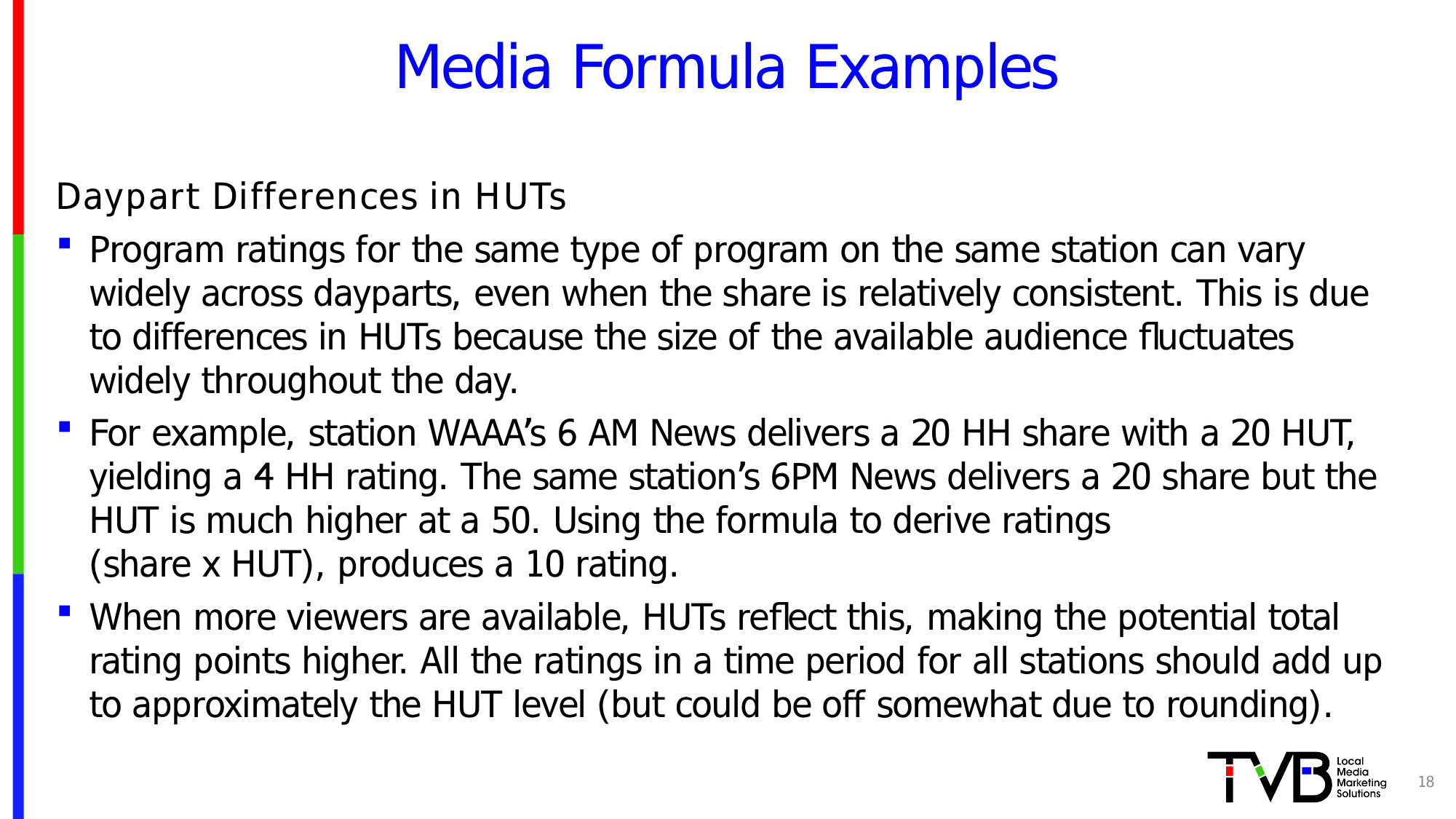

# Media Formula Examples
Daypart Differences in HUTs
Program ratings for the same type of program on the same station can vary widely across dayparts, even when the share is relatively consistent. This is due to differences in HUTs because the size of the available audience fluctuates widely throughout the day.
For example, station WAAA’s 6 AM News delivers a 20 HH share with a 20 HUT, yielding a 4 HH rating. The same station’s 6PM News delivers a 20 share but the HUT is much higher at a 50. Using the formula to derive ratings
(share x HUT), produces a 10 rating.
When more viewers are available, HUTs reflect this, making the potential total rating points higher. All the ratings in a time period for all stations should add up to approximately the HUT level (but could be off somewhat due to rounding).

18